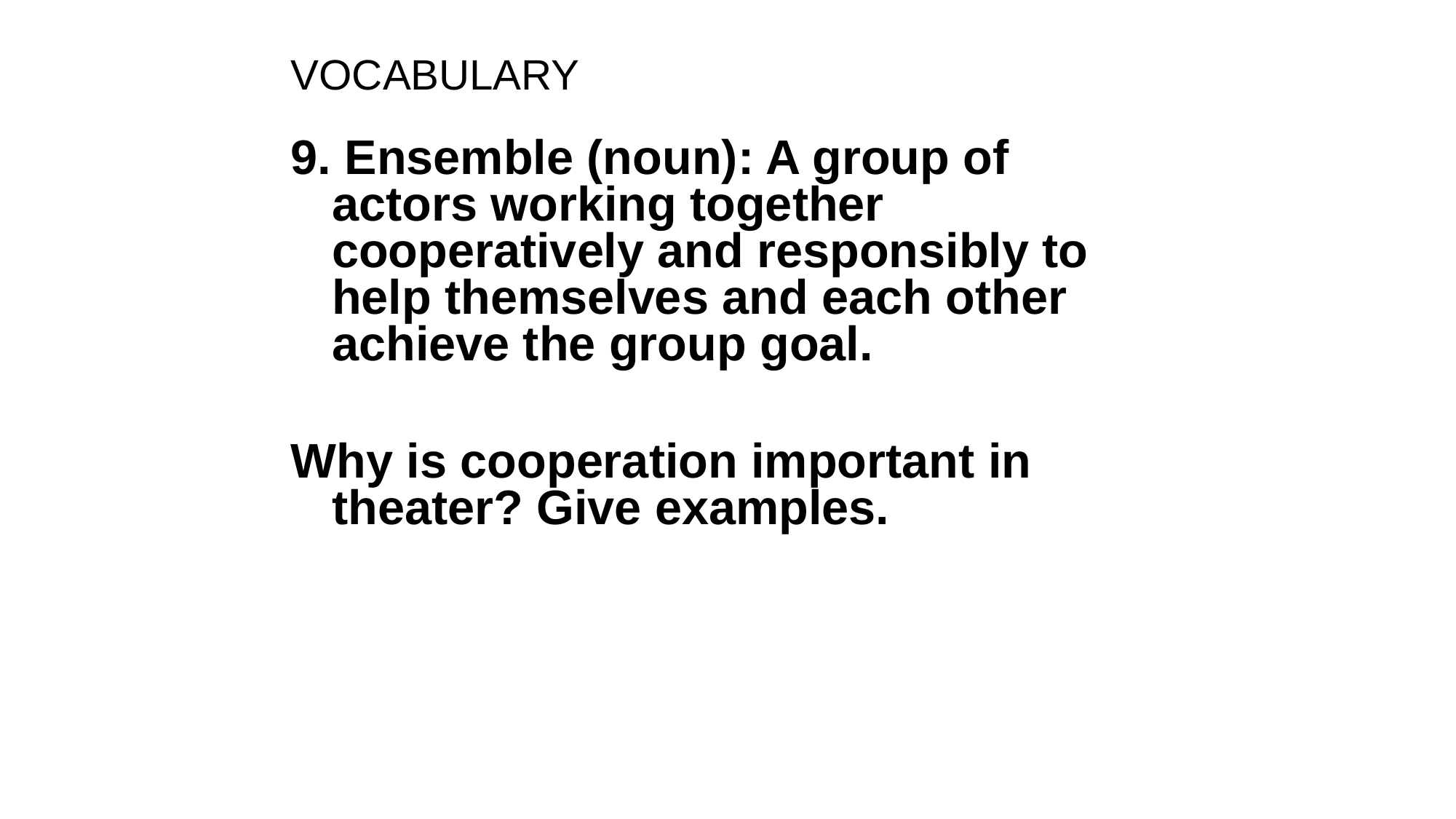

# VOCABULARY
9. Ensemble (noun): A group of actors working together cooperatively and responsibly to help themselves and each other achieve the group goal.

Why is cooperation important in theater? Give examples.